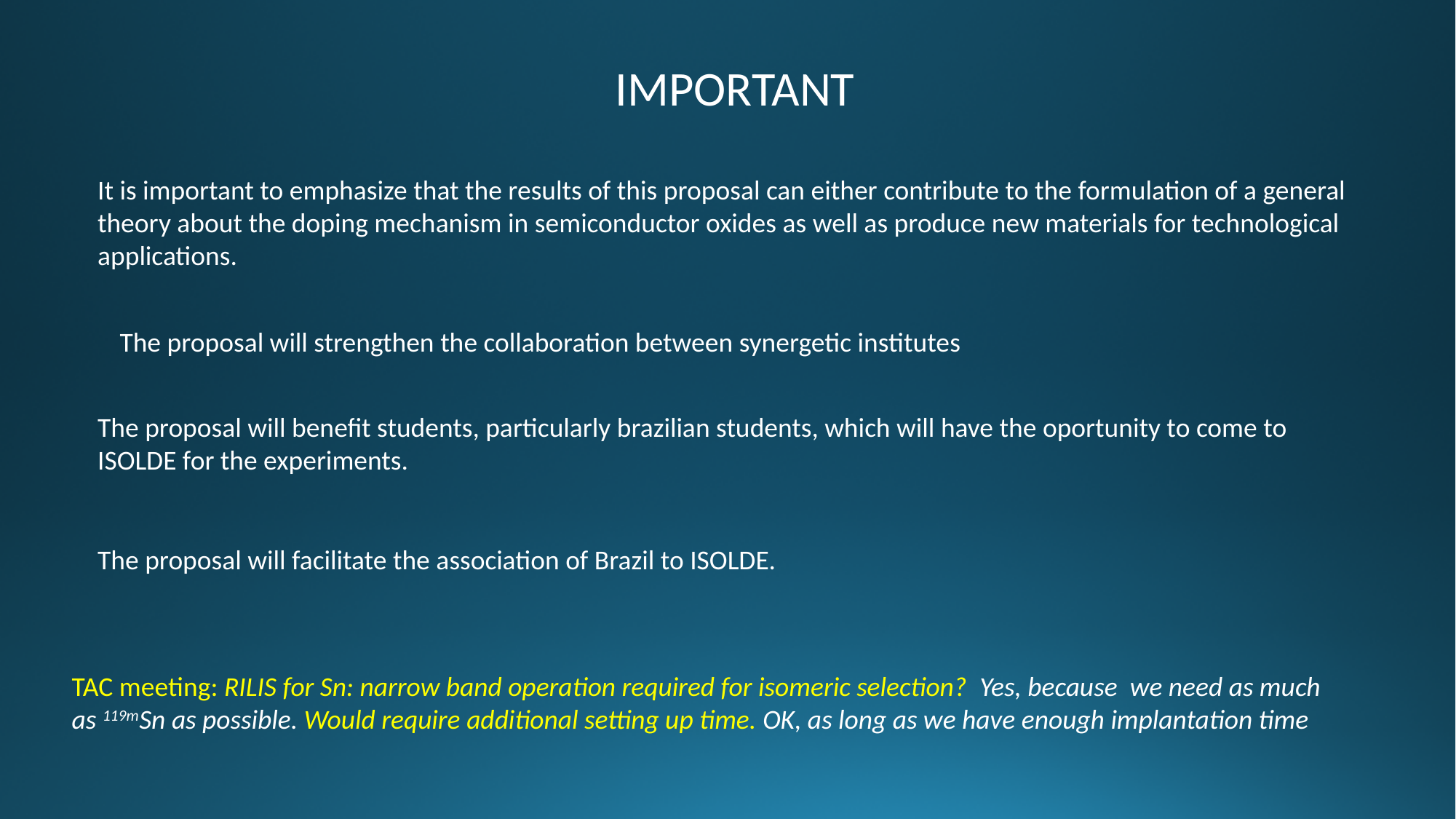

IMPORTANT
It is important to emphasize that the results of this proposal can either contribute to the formulation of a general theory about the doping mechanism in semiconductor oxides as well as produce new materials for technological applications.
The proposal will strengthen the collaboration between synergetic institutes
The proposal will benefit students, particularly brazilian students, which will have the oportunity to come to ISOLDE for the experiments.
The proposal will facilitate the association of Brazil to ISOLDE.
TAC meeting: RILIS for Sn: narrow band operation required for isomeric selection?  Yes, because  we need as much as 119mSn as possible. Would require additional setting up time. OK, as long as we have enough implantation time